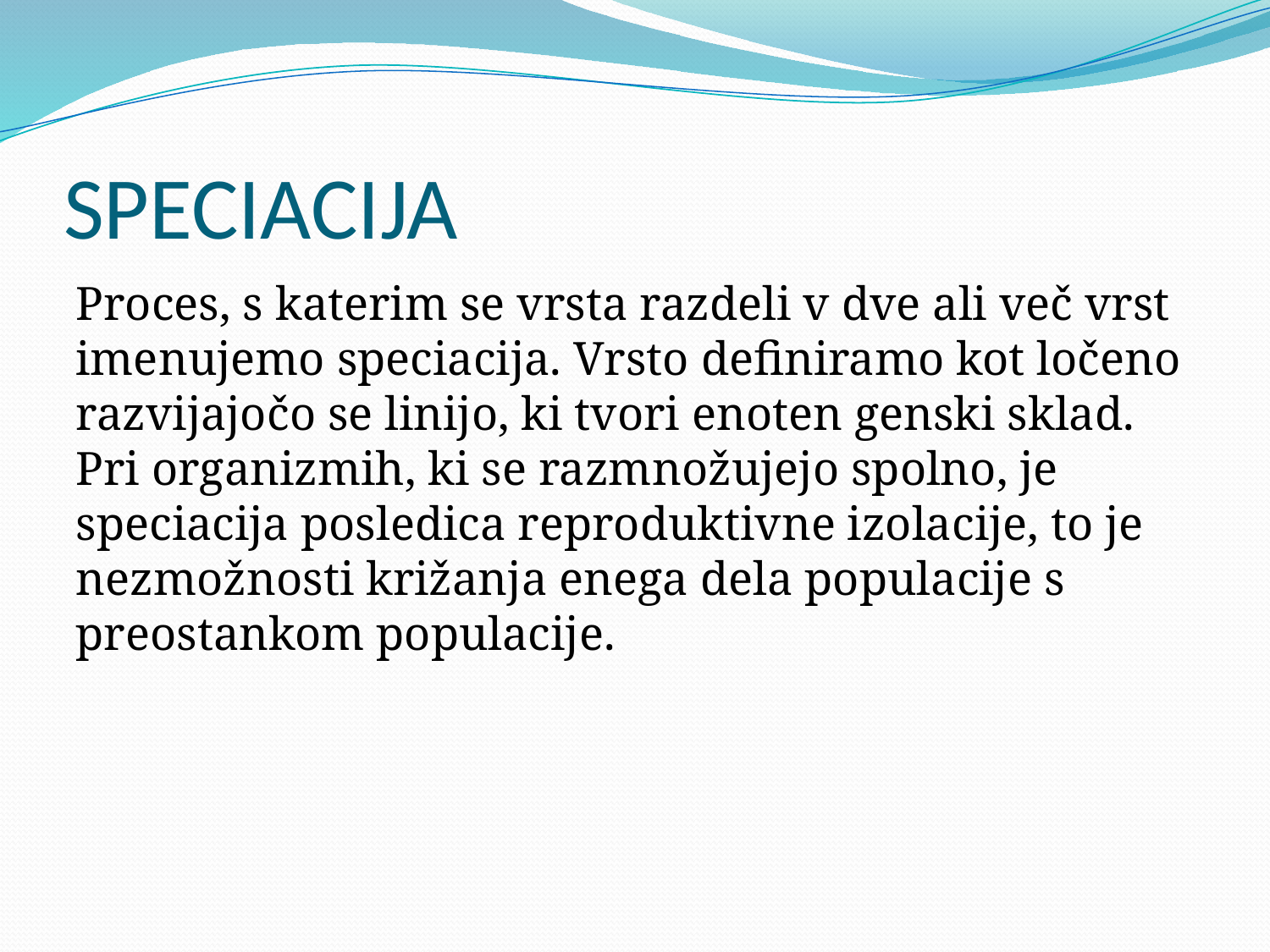

# SPECIACIJA
Proces, s katerim se vrsta razdeli v dve ali več vrst imenujemo speciacija. Vrsto definiramo kot ločeno razvijajočo se linijo, ki tvori enoten genski sklad. Pri organizmih, ki se razmnožujejo spolno, je speciacija posledica reproduktivne izolacije, to je nezmožnosti križanja enega dela populacije s preostankom populacije.